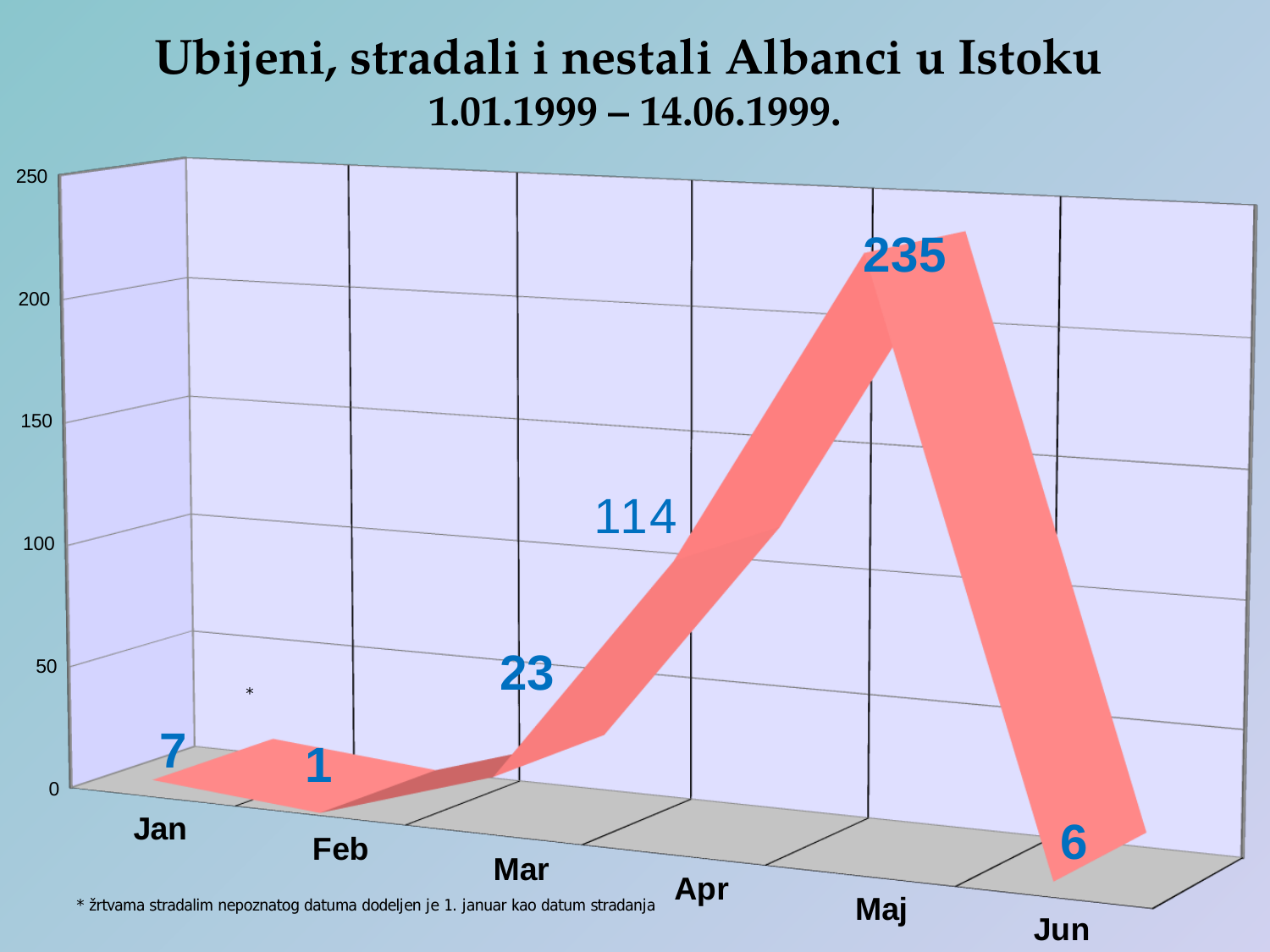

Ubijeni, stradali i nestali Albanci u Istoku
1.01.1999 – 14.06.1999.

[unsupported chart]

### Chart

| Category |
|---|
23
*
* žrtvama stradalim nepoznatog datuma dodeljen je 1. januar kao datum stradanja